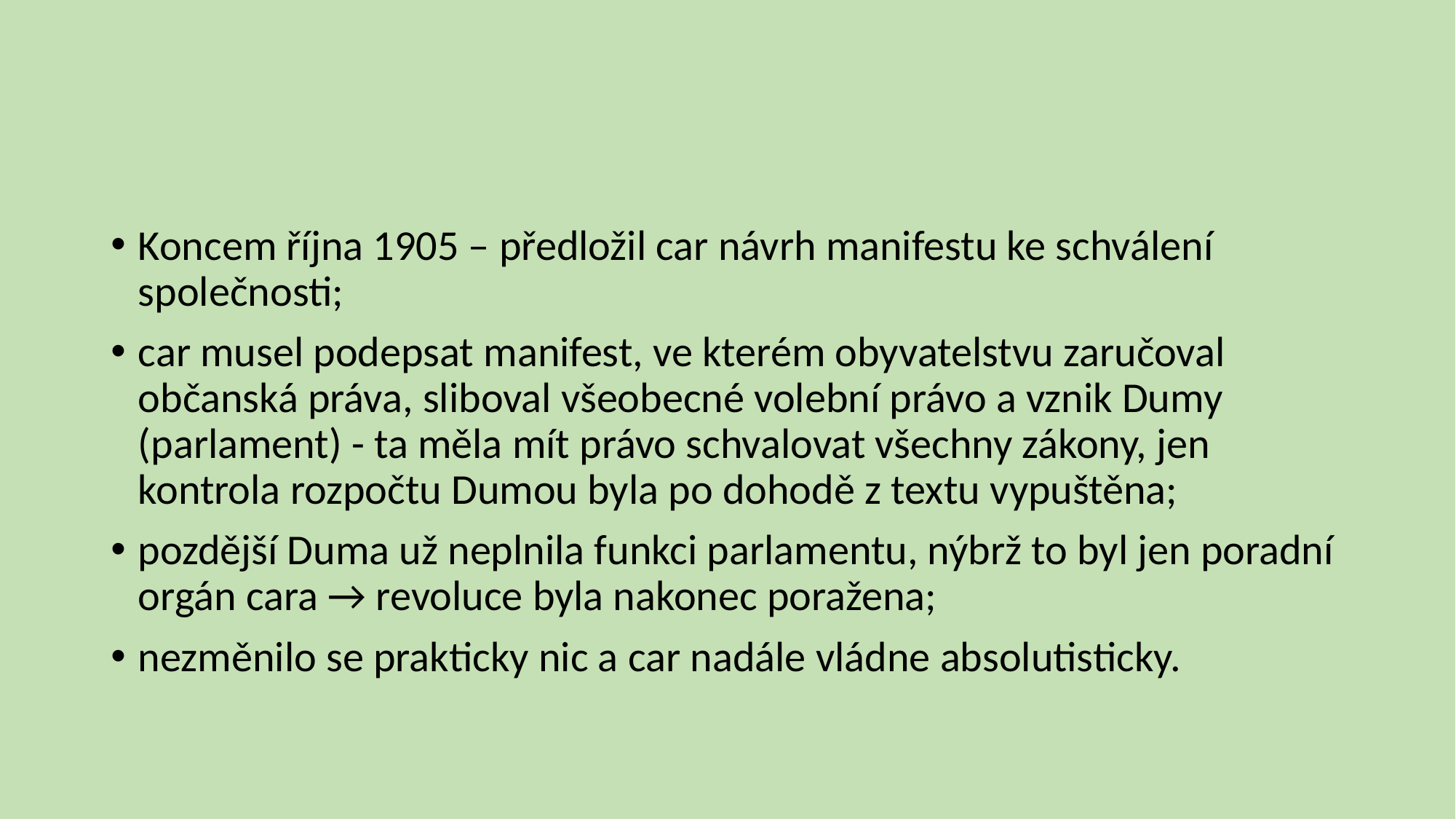

Koncem října 1905 – předložil car návrh manifestu ke schválení společnosti;
car musel podepsat manifest, ve kterém obyvatelstvu zaručoval občanská práva, sliboval všeobecné volební právo a vznik Dumy (parlament) - ta měla mít právo schvalovat všechny zákony, jen kontrola rozpočtu Dumou byla po dohodě z textu vypuštěna;
pozdější Duma už neplnila funkci parlamentu, nýbrž to byl jen poradní orgán cara → revoluce byla nakonec poražena;
nezměnilo se prakticky nic a car nadále vládne absolutisticky.